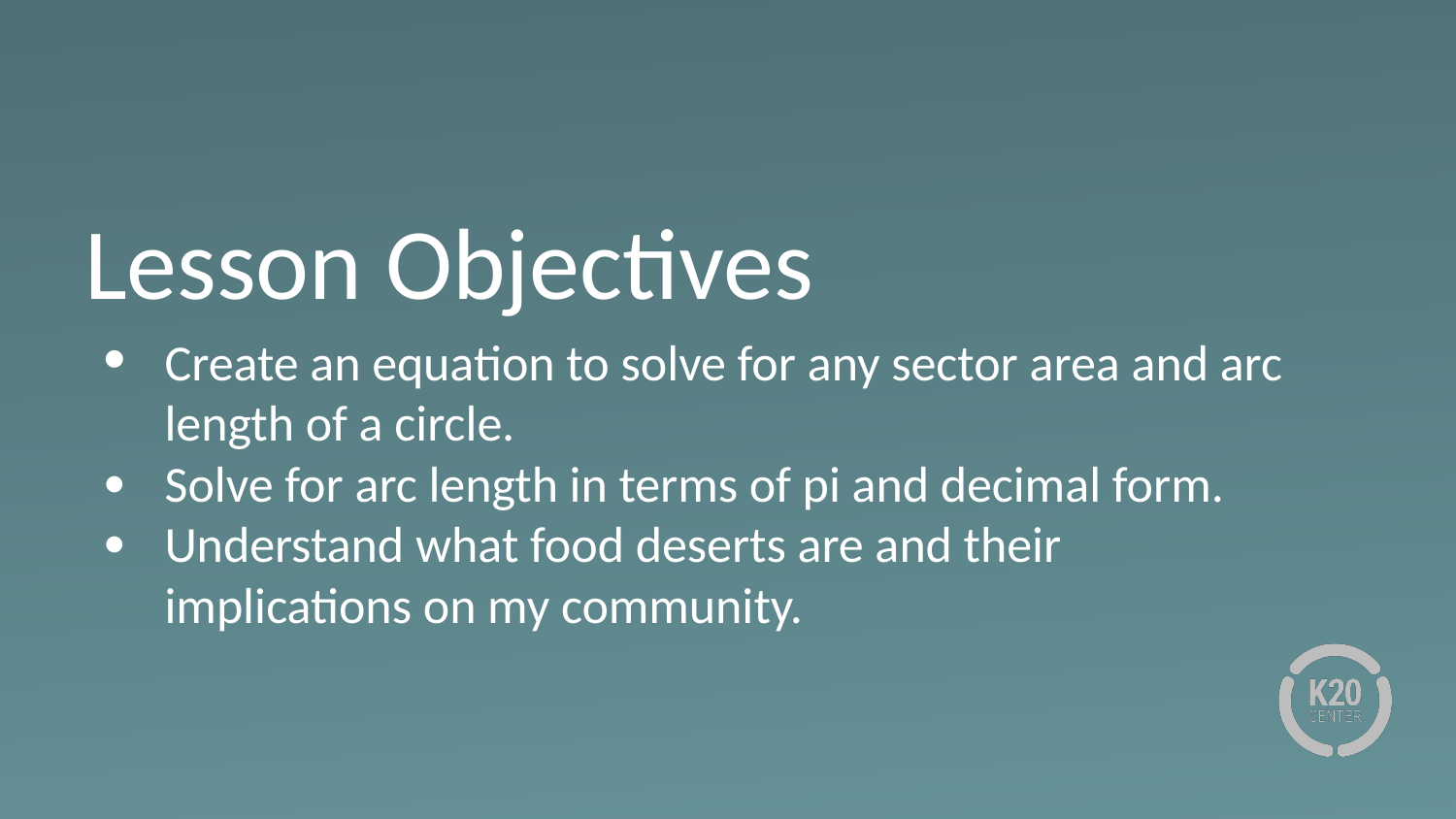

# Lesson Objectives
Create an equation to solve for any sector area and arc length of a circle.
Solve for arc length in terms of pi and decimal form.
Understand what food deserts are and their implications on my community.